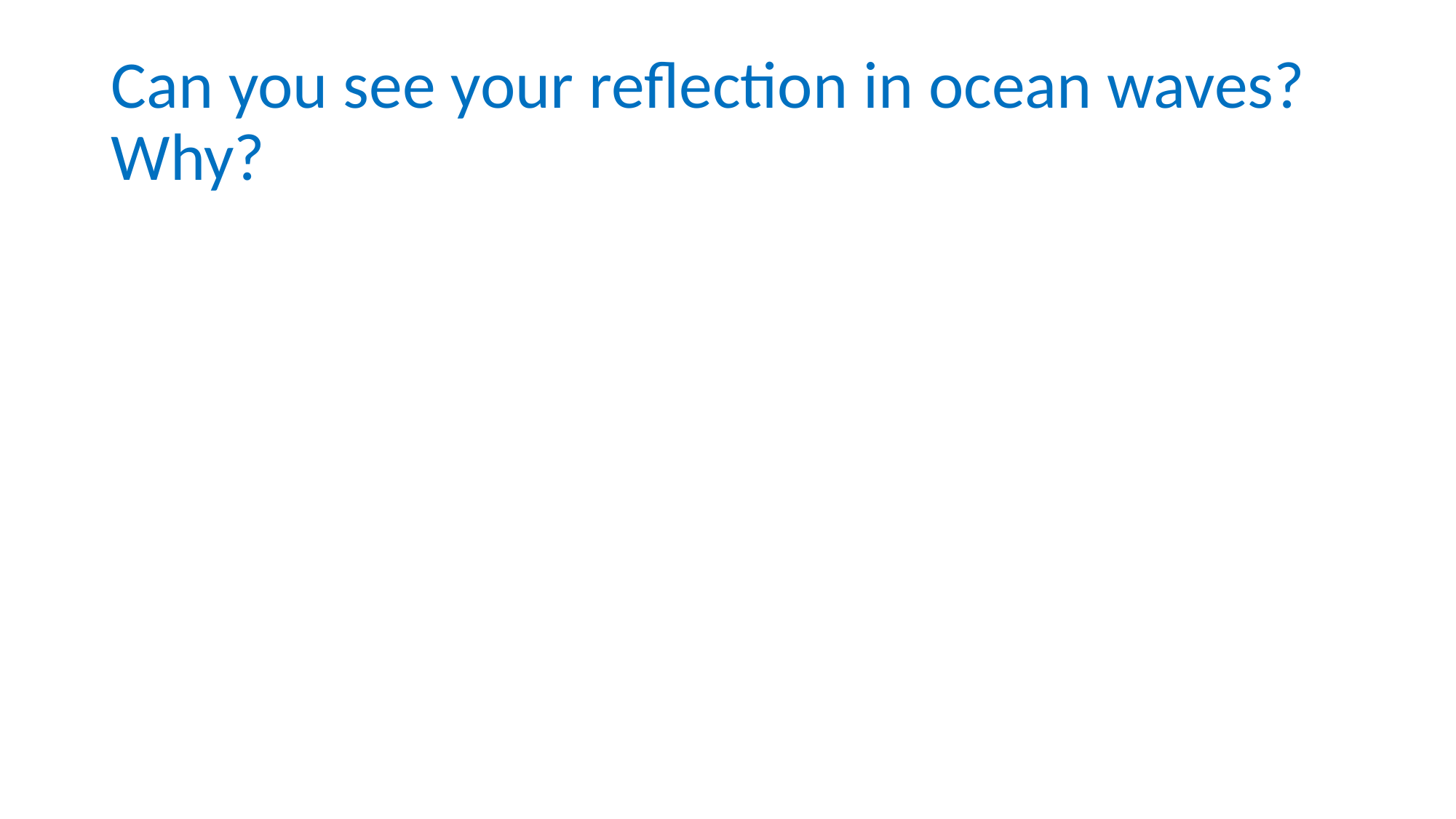

# Can you see your reflection in ocean waves? Why?